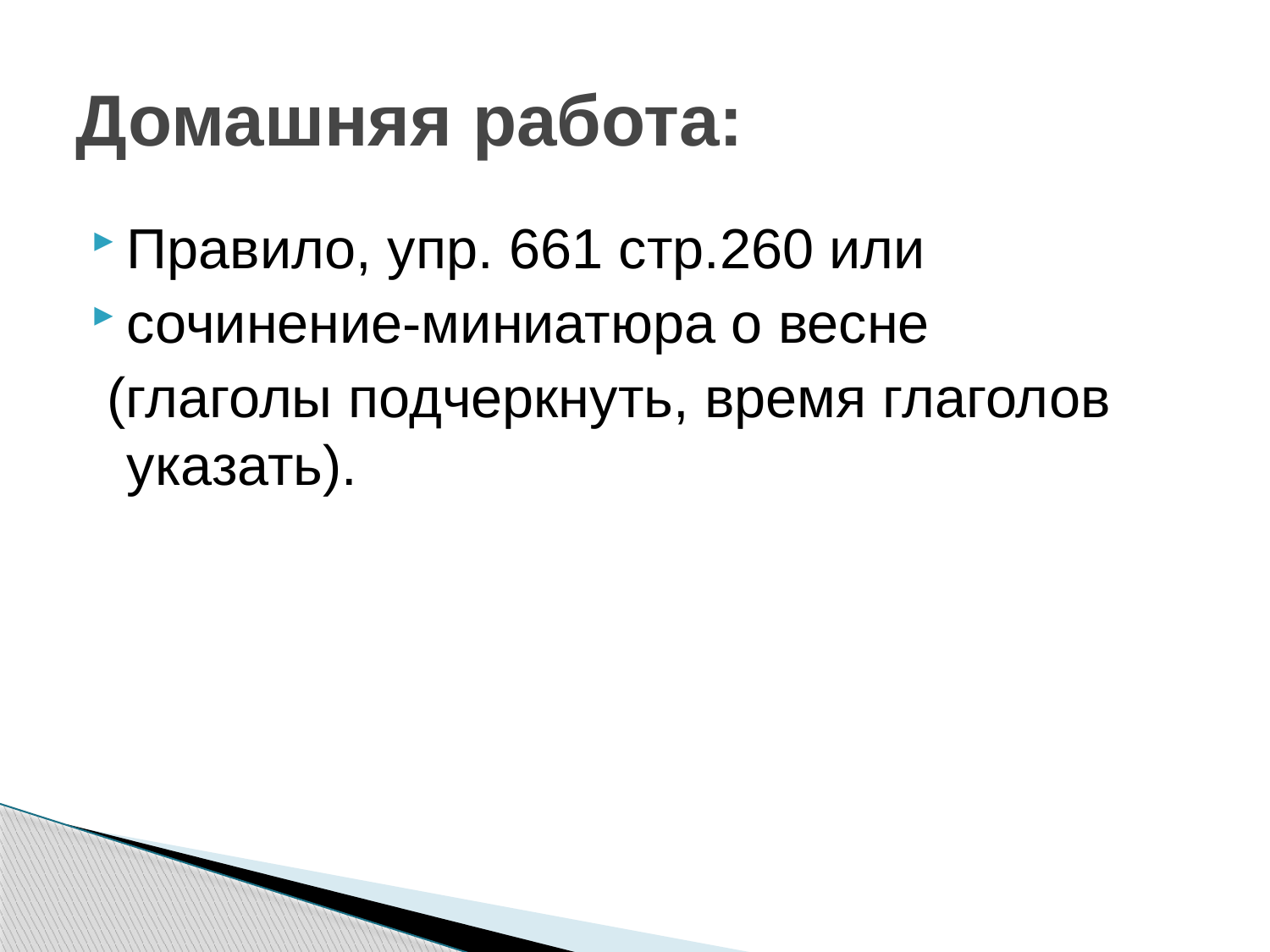

# Домашняя работа:
Правило, упр. 661 стр.260 или
сочинение-миниатюра о весне
 (глаголы подчеркнуть, время глаголов указать).